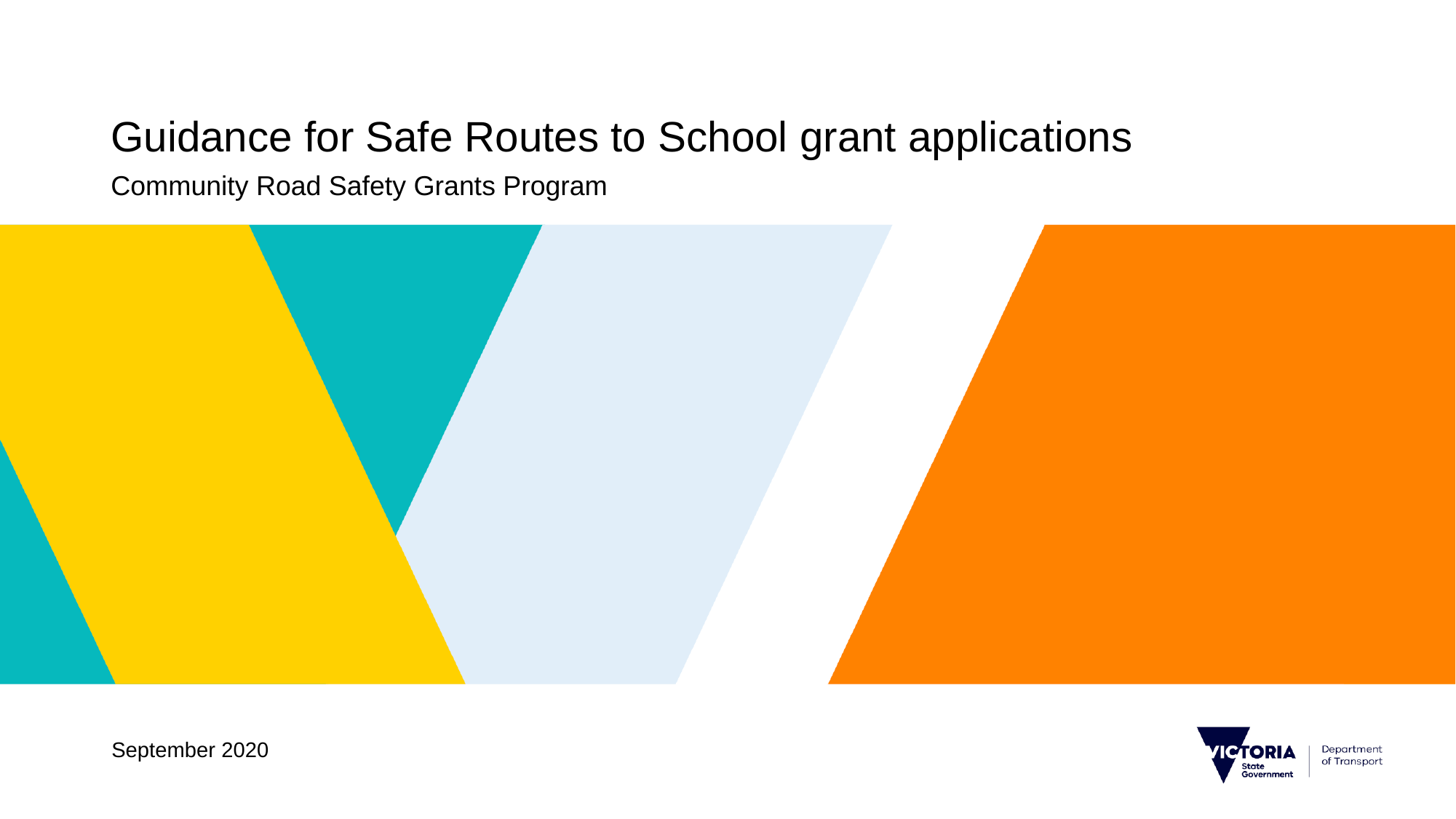

# Guidance for Safe Routes to School grant applications
Community Road Safety Grants Program
September 2020